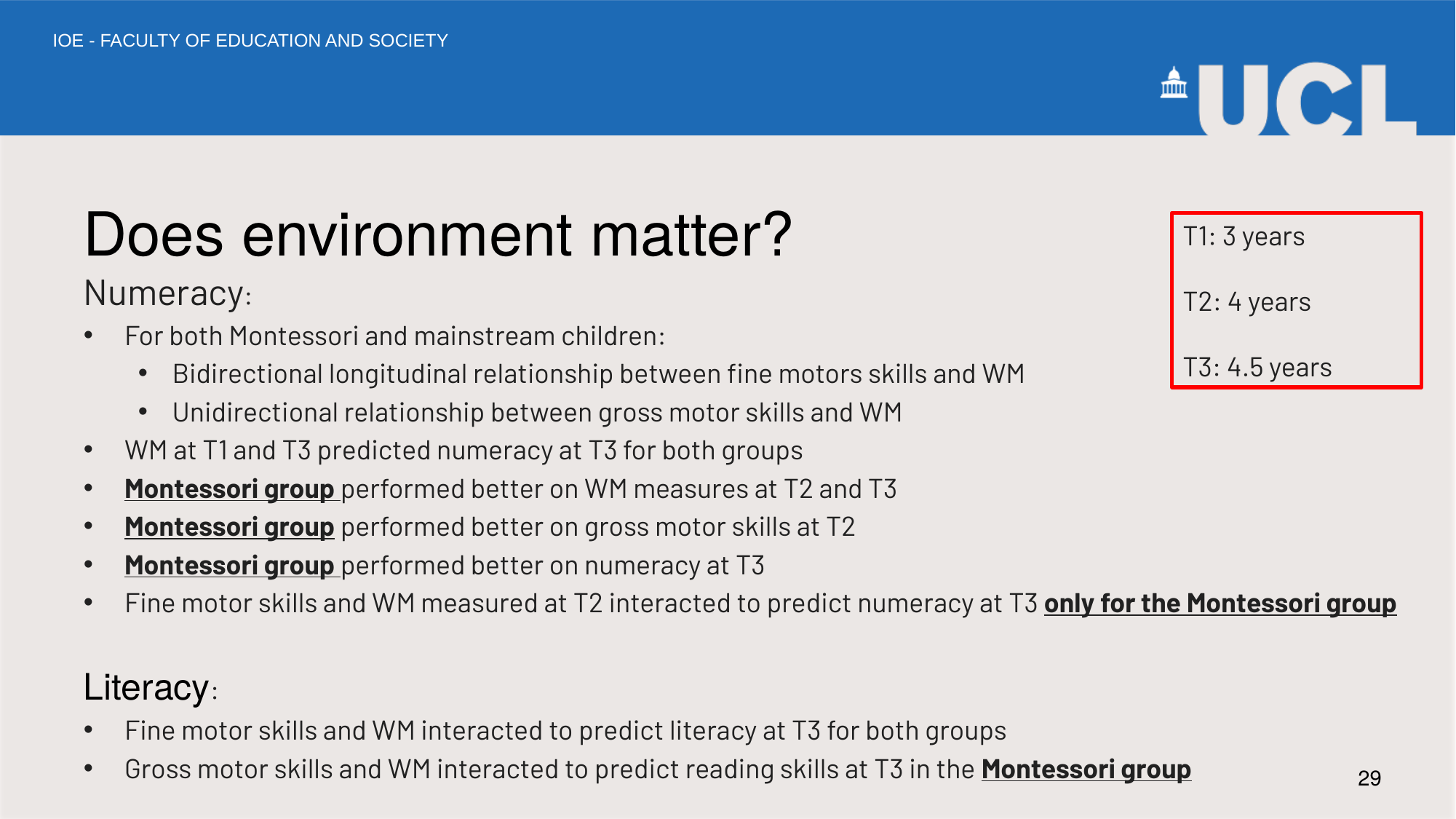

# Does environment matter?
T1: 3 years

T2: 4 years

T3: 4.5 years
Numeracy:
For both Montessori and mainstream children:
Bidirectional longitudinal relationship between fine motors skills and WM
Unidirectional relationship between gross motor skills and WM
WM at T1 and T3 predicted numeracy at T3 for both groups
Montessori group performed better on WM measures at T2 and T3
Montessori group performed better on gross motor skills at T2
Montessori group performed better on numeracy at T3
Fine motor skills and WM measured at T2 interacted to predict numeracy at T3 only for the Montessori group

Literacy:
Fine motor skills and WM interacted to predict literacy at T3 for both groups
Gross motor skills and WM interacted to predict reading skills at T3 in the Montessori group
29